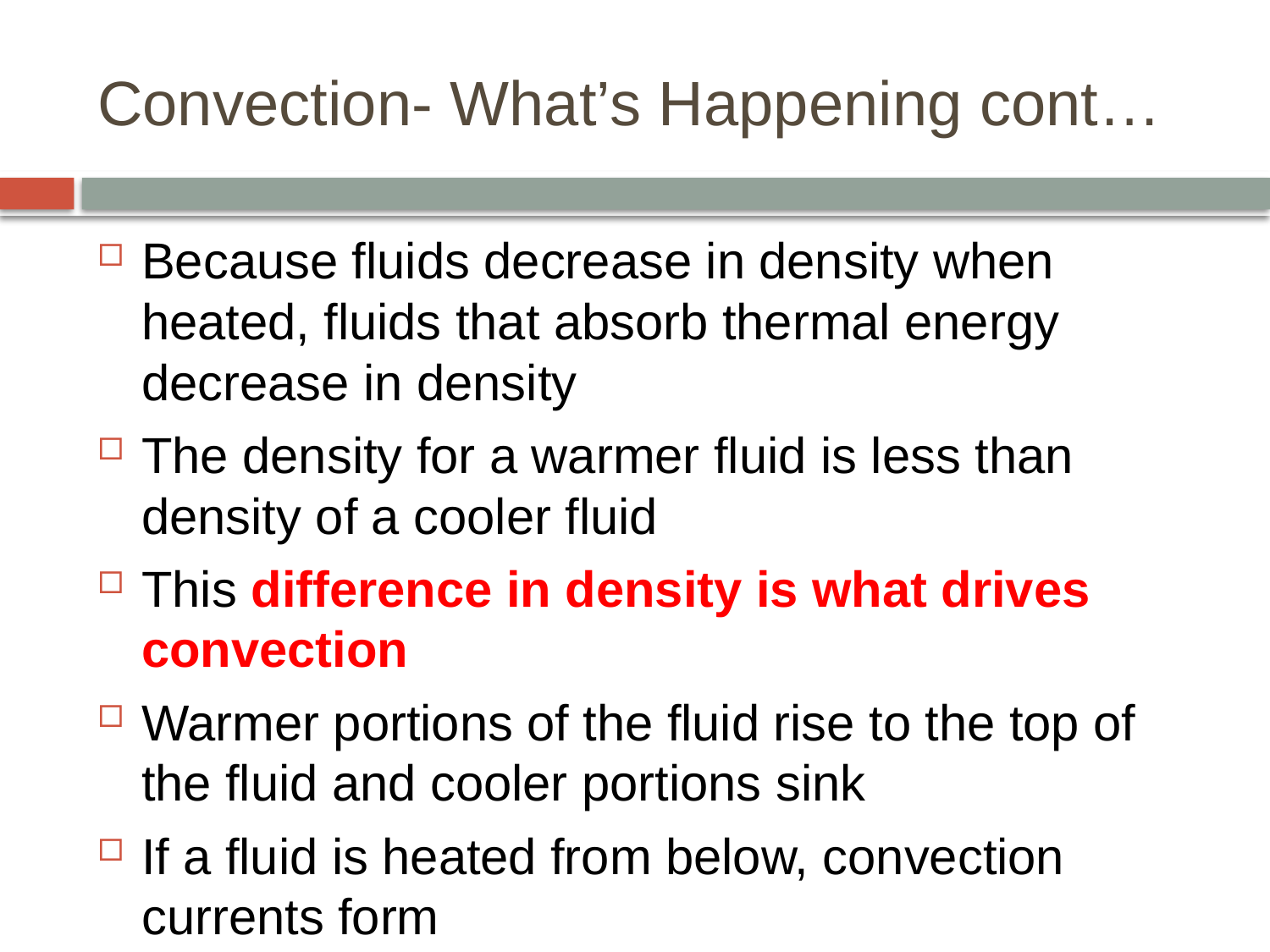

# Convection- What’s Happening cont…
Because fluids decrease in density when heated, fluids that absorb thermal energy decrease in density
The density for a warmer fluid is less than density of a cooler fluid
This difference in density is what drives convection
Warmer portions of the fluid rise to the top of the fluid and cooler portions sink
If a fluid is heated from below, convection currents form